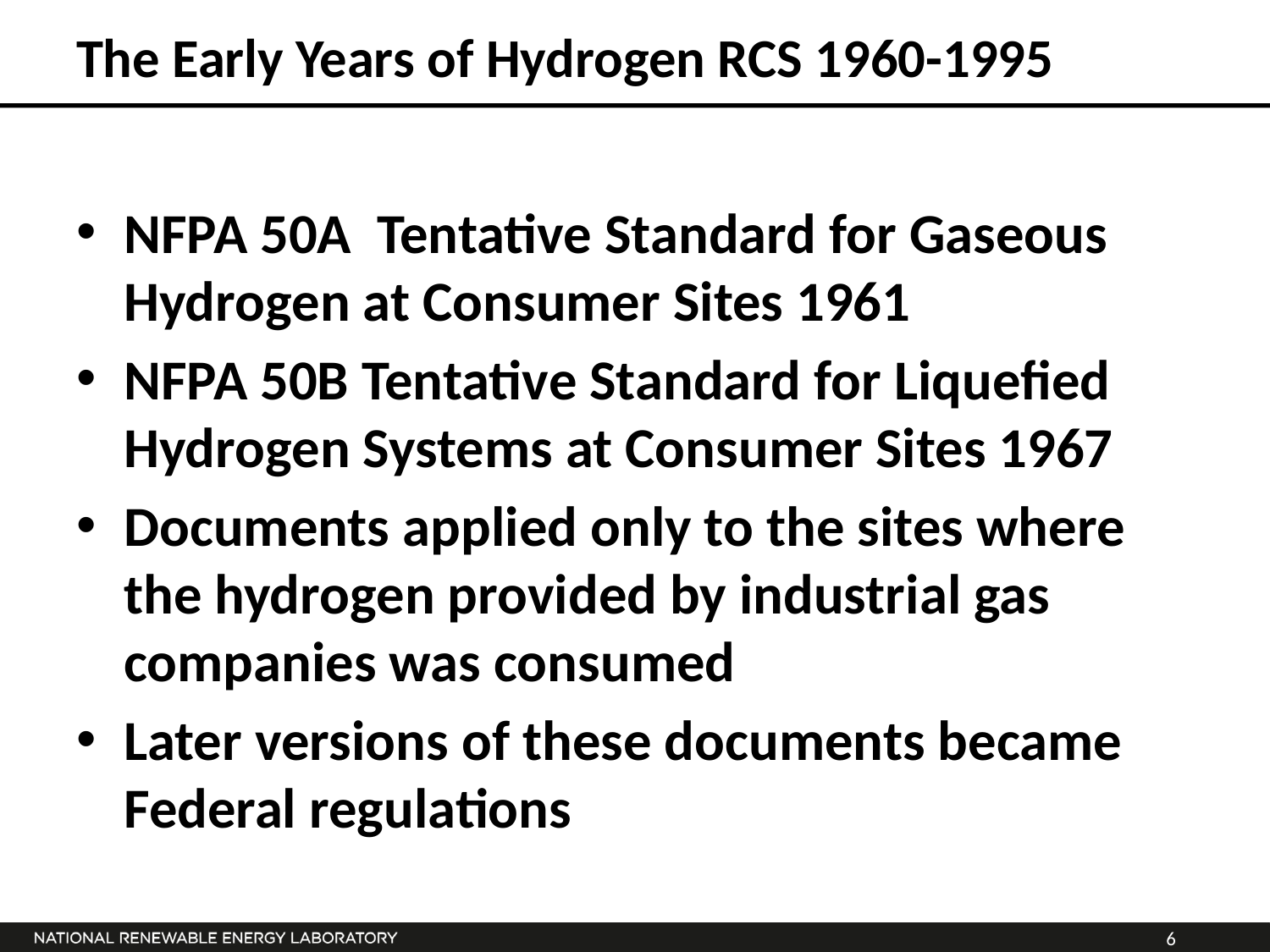

# The Early Years of Hydrogen RCS 1960-1995
NFPA 50A  Tentative Standard for Gaseous Hydrogen at Consumer Sites 1961
NFPA 50B Tentative Standard for Liquefied Hydrogen Systems at Consumer Sites 1967
Documents applied only to the sites where the hydrogen provided by industrial gas companies was consumed
Later versions of these documents became Federal regulations